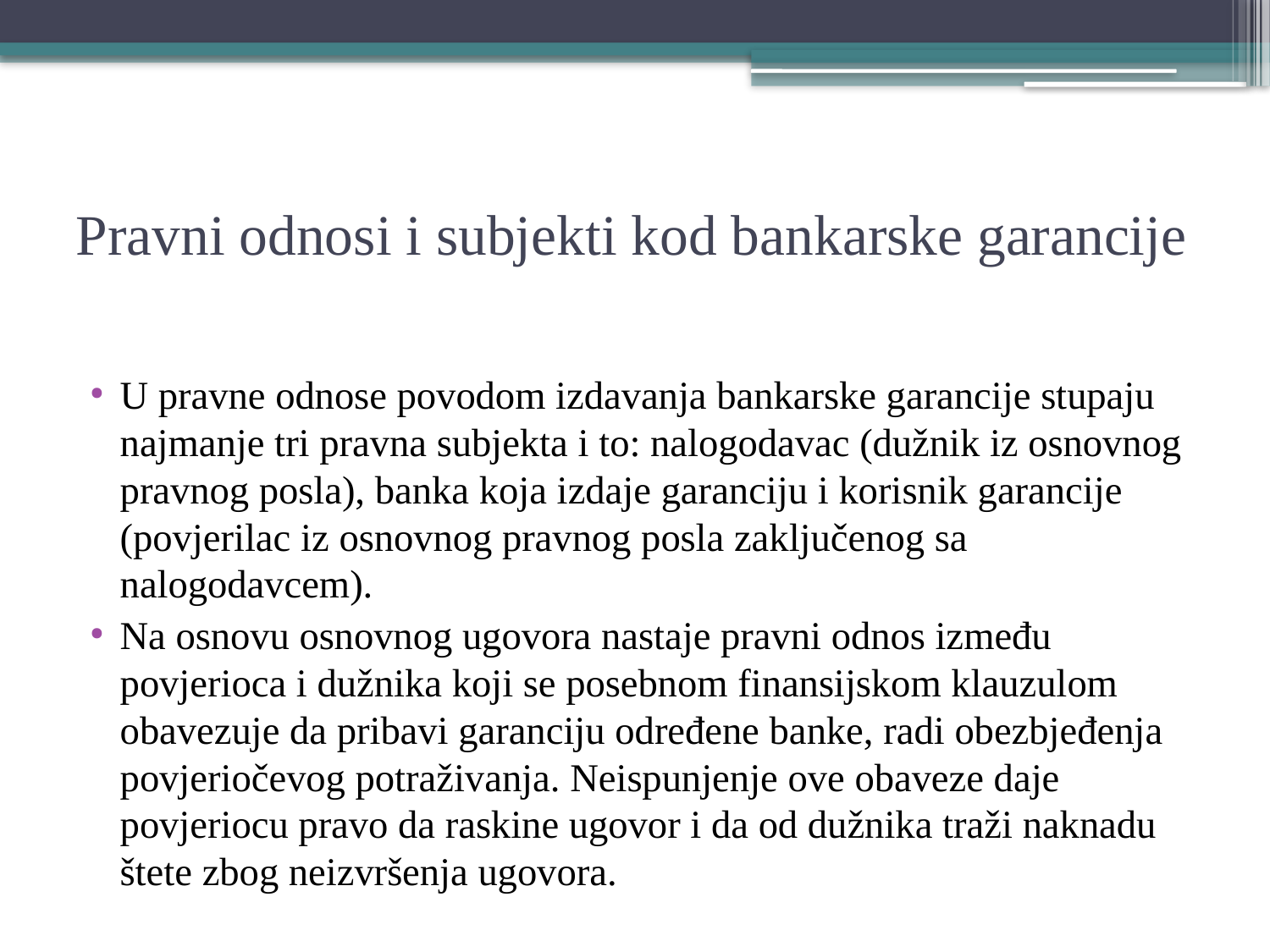

# Pravni odnosi i subjekti kod bankarske garancije

U pravne odnose povodom izdavanja bankarske garancije stupaju najmanje tri pravna subjekta i to: nalogodavac (dužnik iz osnovnog pravnog posla), banka koja izdaje garanciju i korisnik garancije (povjerilac iz osnovnog pravnog posla zaključenog sa nalogodavcem).
Na osnovu osnovnog ugovora nastaje pravni odnos između povjerioca i dužnika koji se posebnom finansijskom klauzulom obavezuje da pribavi garanciju određene banke, radi obezbjeđenja povjeriočevog potraživanja. Neispunjenje ove obaveze daje povjeriocu pravo da raskine ugovor i da od dužnika traži naknadu štete zbog neizvršenja ugovora.